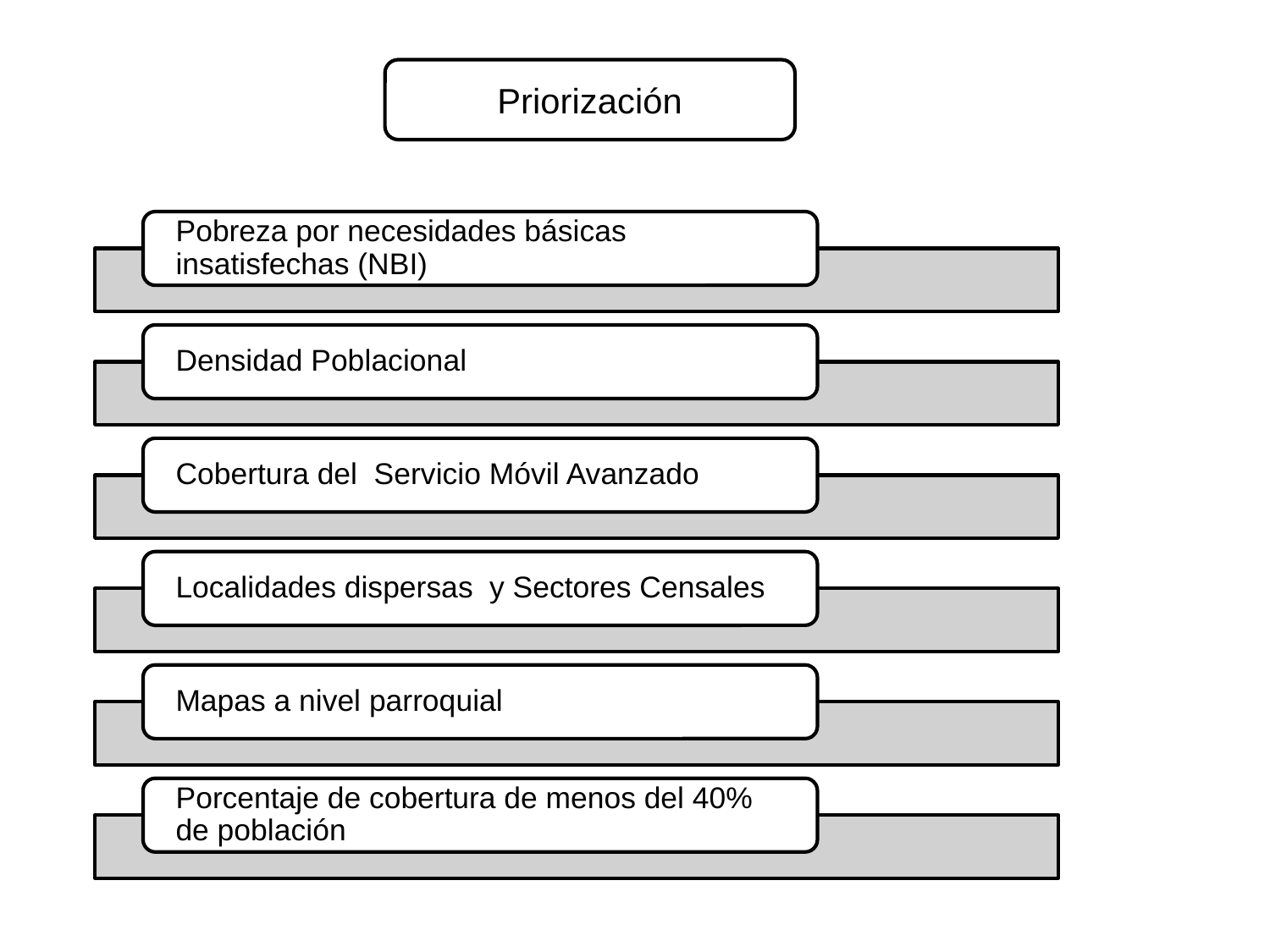

Priorización
Pobreza por necesidades básicas insatisfechas (NBI)
Densidad Poblacional
Cobertura del  Servicio Móvil Avanzado
Localidades dispersas  y Sectores Censales
Mapas a nivel parroquial
Porcentaje de cobertura de menos del 40% de población